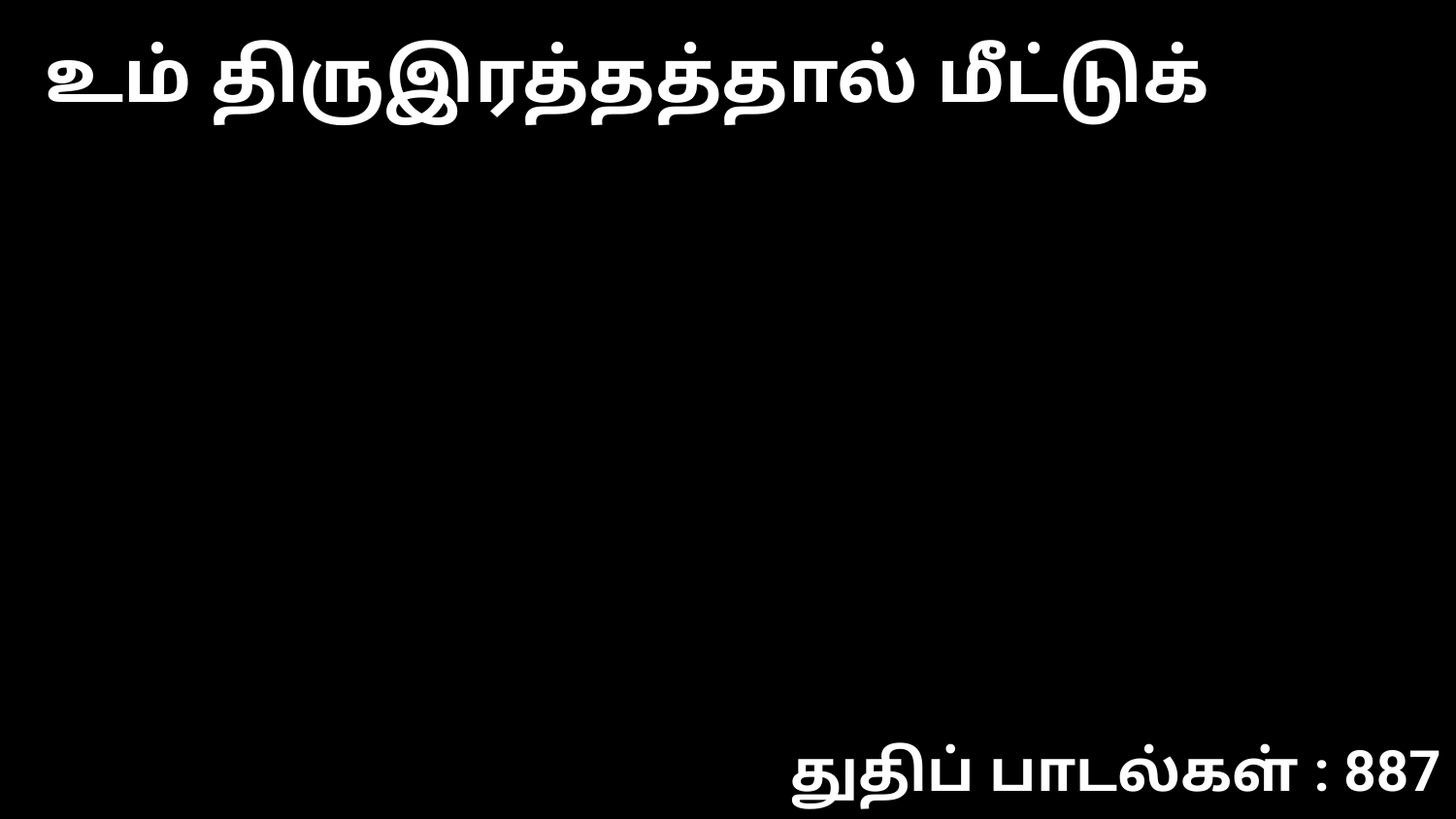

உம் திருஇரத்தத்தால் மீட்டுக்
துதிப் பாடல்கள் : 887